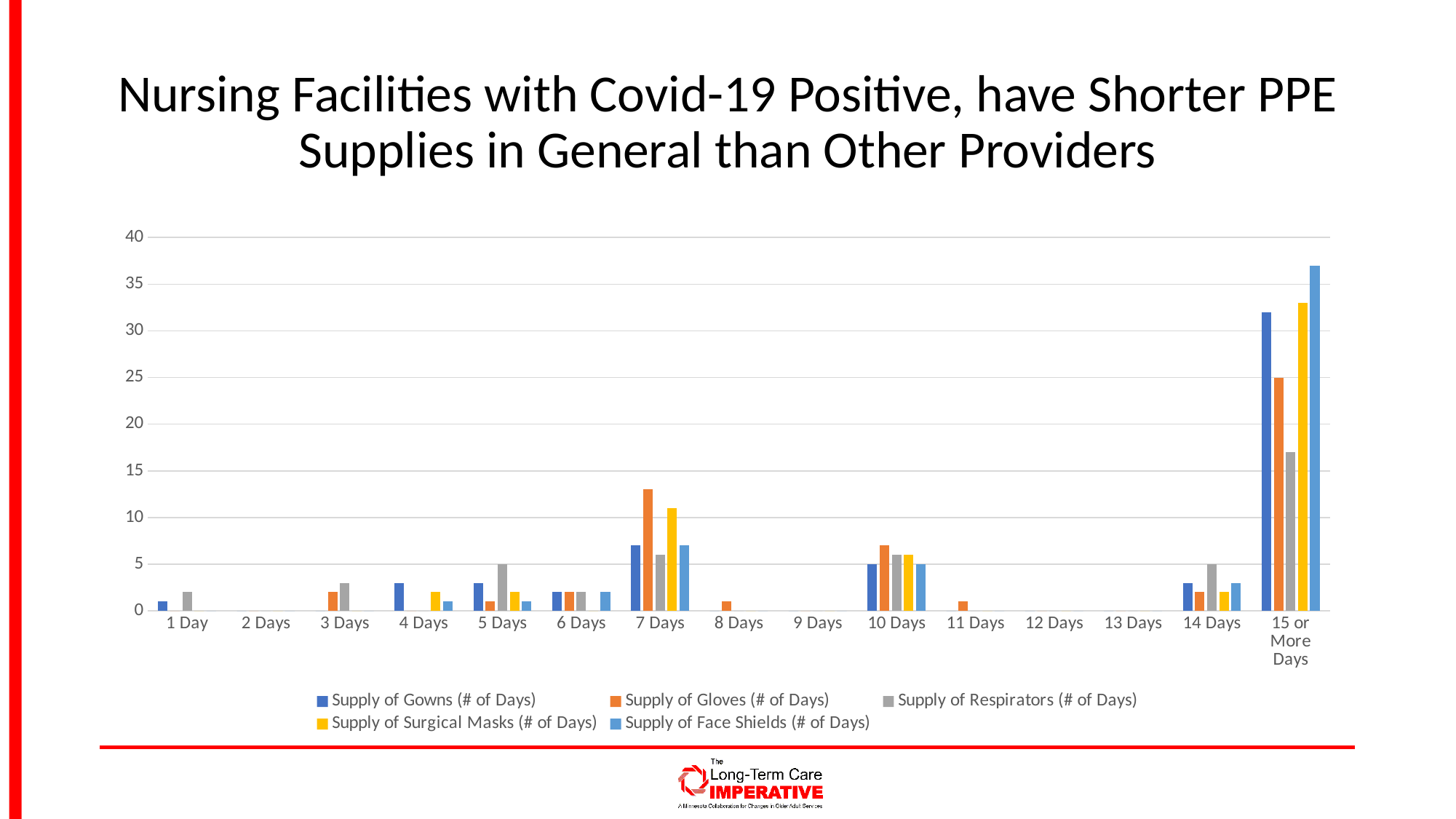

# Nursing Facilities with Covid-19 Positive, have Shorter PPE Supplies in General than Other Providers

### Chart

| Category | Supply of Gowns (# of Days) | Supply of Gloves (# of Days) | Supply of Respirators (# of Days) | Supply of Surgical Masks (# of Days) | Supply of Face Shields (# of Days) |
|---|---|---|---|---|---|
| 1 Day | 1.0 | 0.0 | 2.0 | 0.0 | 0.0 |
| 2 Days | 0.0 | 0.0 | 0.0 | 0.0 | 0.0 |
| 3 Days | 0.0 | 2.0 | 3.0 | 0.0 | 0.0 |
| 4 Days | 3.0 | 0.0 | 0.0 | 2.0 | 1.0 |
| 5 Days | 3.0 | 1.0 | 5.0 | 2.0 | 1.0 |
| 6 Days | 2.0 | 2.0 | 2.0 | 0.0 | 2.0 |
| 7 Days | 7.0 | 13.0 | 6.0 | 11.0 | 7.0 |
| 8 Days | 0.0 | 1.0 | 0.0 | 0.0 | 0.0 |
| 9 Days | 0.0 | 0.0 | 0.0 | 0.0 | 0.0 |
| 10 Days | 5.0 | 7.0 | 6.0 | 6.0 | 5.0 |
| 11 Days | 0.0 | 1.0 | 0.0 | 0.0 | 0.0 |
| 12 Days | 0.0 | 0.0 | 0.0 | 0.0 | 0.0 |
| 13 Days | 0.0 | 0.0 | 0.0 | 0.0 | 0.0 |
| 14 Days | 3.0 | 2.0 | 5.0 | 2.0 | 3.0 |
| 15 or More Days | 32.0 | 25.0 | 17.0 | 33.0 | 37.0 |